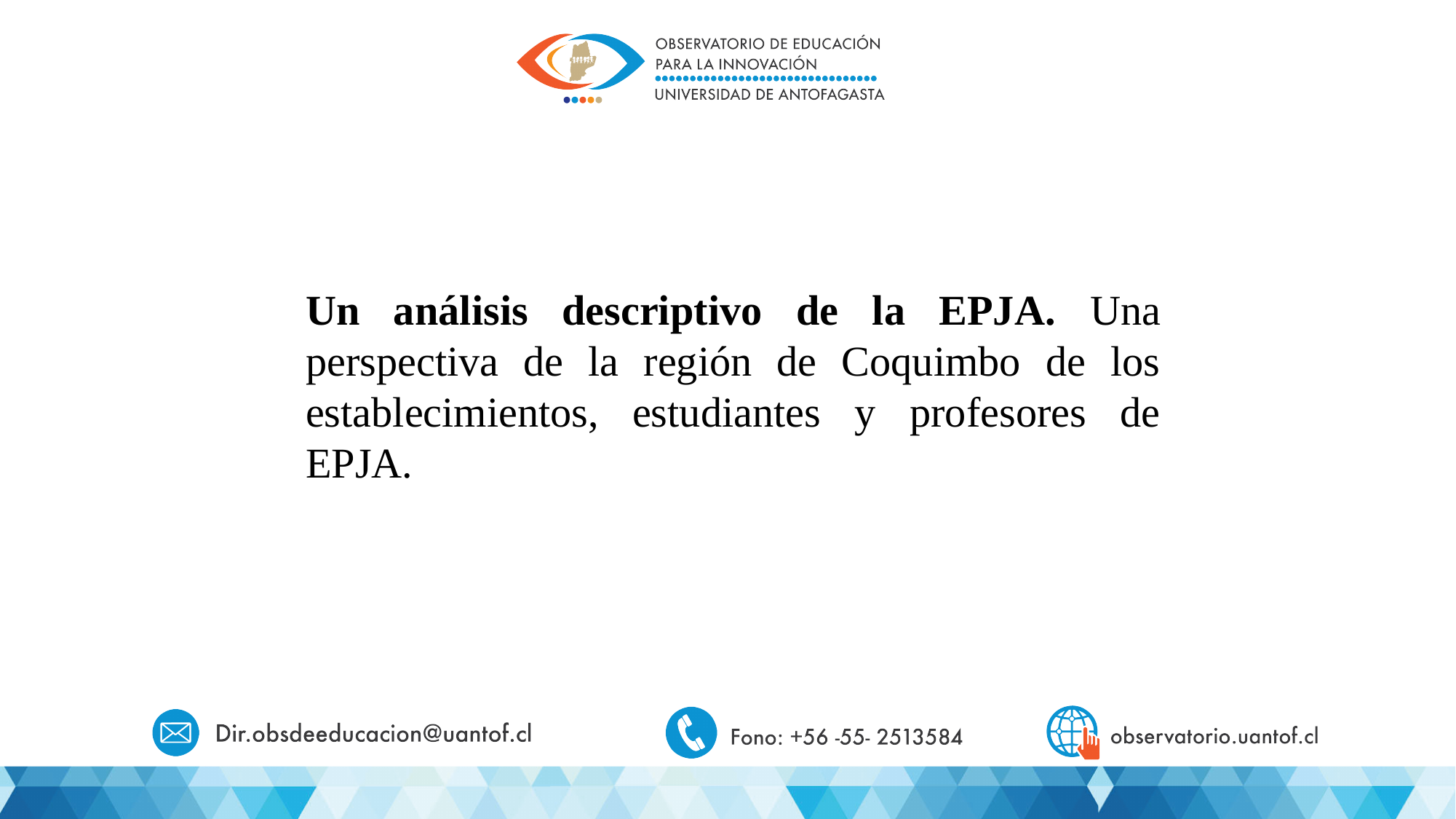

Un análisis descriptivo de la EPJA. Una perspectiva de la región de Coquimbo de los establecimientos, estudiantes y profesores de EPJA.